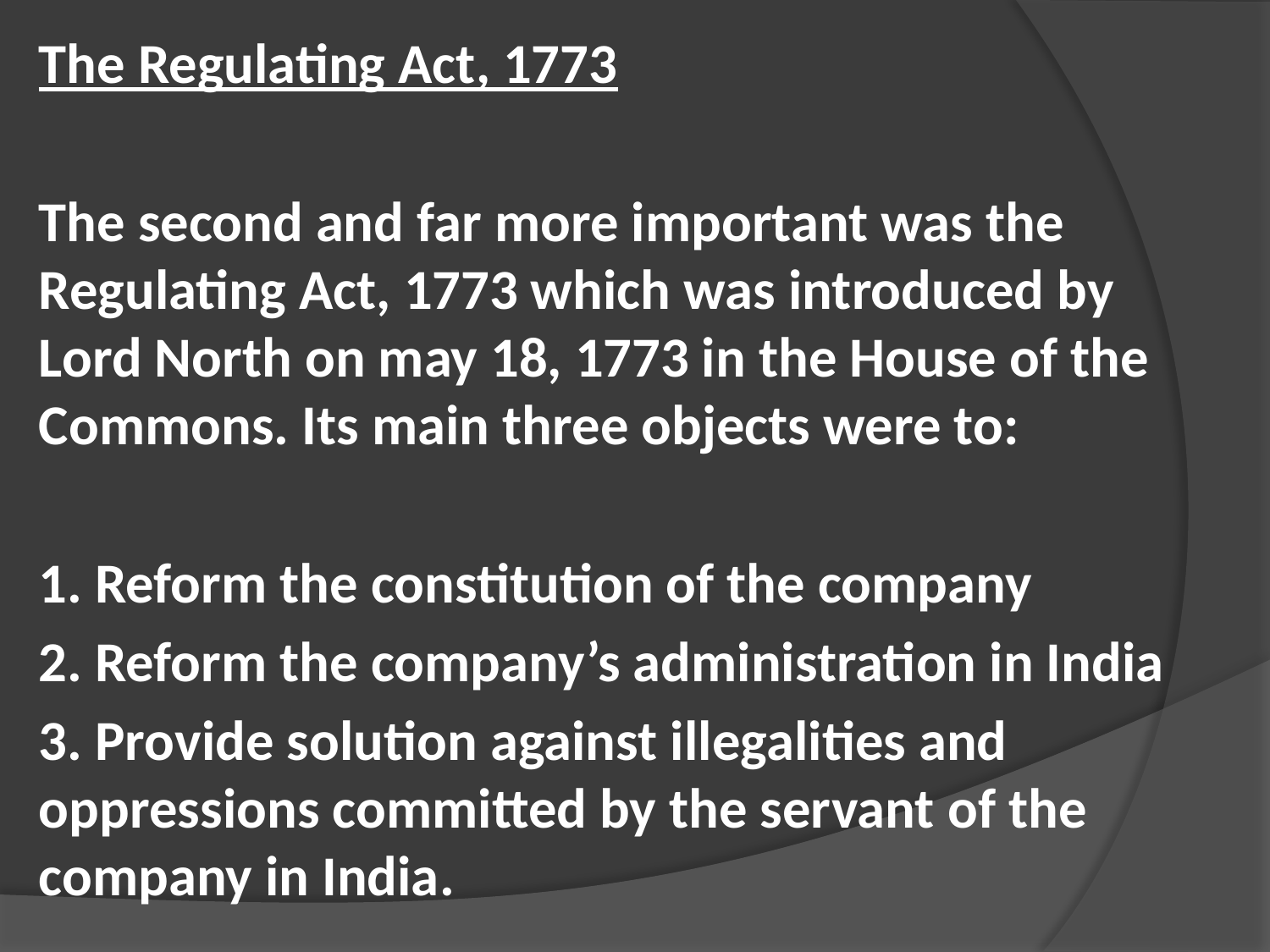

The Regulating Act, 1773

The second and far more important was the Regulating Act, 1773 which was introduced by Lord North on may 18, 1773 in the House of the Commons. Its main three objects were to:

1. Reform the constitution of the company
2. Reform the company’s administration in India
3. Provide solution against illegalities and oppressions committed by the servant of the company in India.